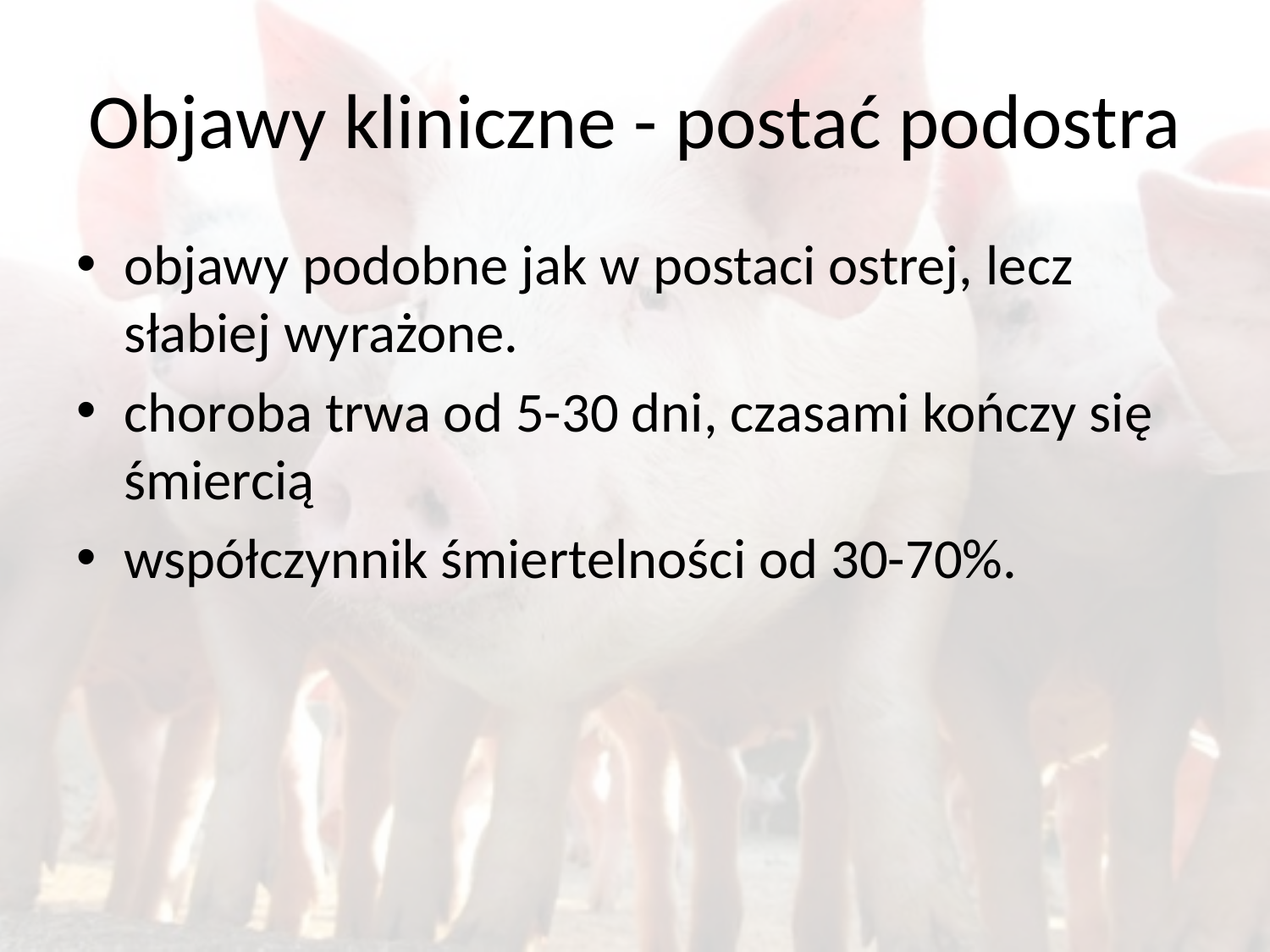

# Objawy kliniczne - postać podostra
objawy podobne jak w postaci ostrej, lecz słabiej wyrażone.
choroba trwa od 5-30 dni, czasami kończy się śmiercią
współczynnik śmiertelności od 30-70%.